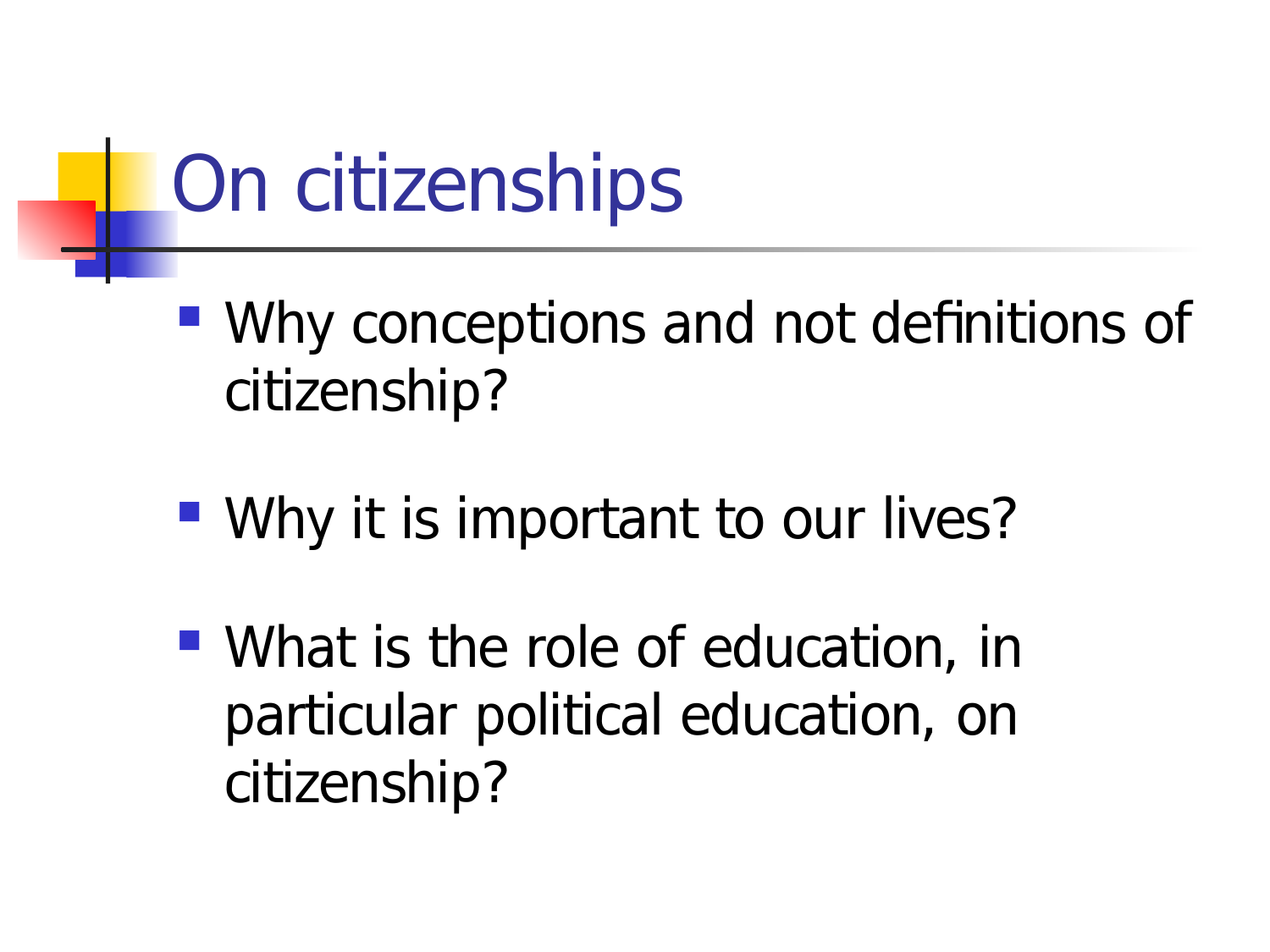

# On citizenships
Why conceptions and not definitions of citizenship?

Why it is important to our lives?

What is the role of education, in particular political education, on citizenship?